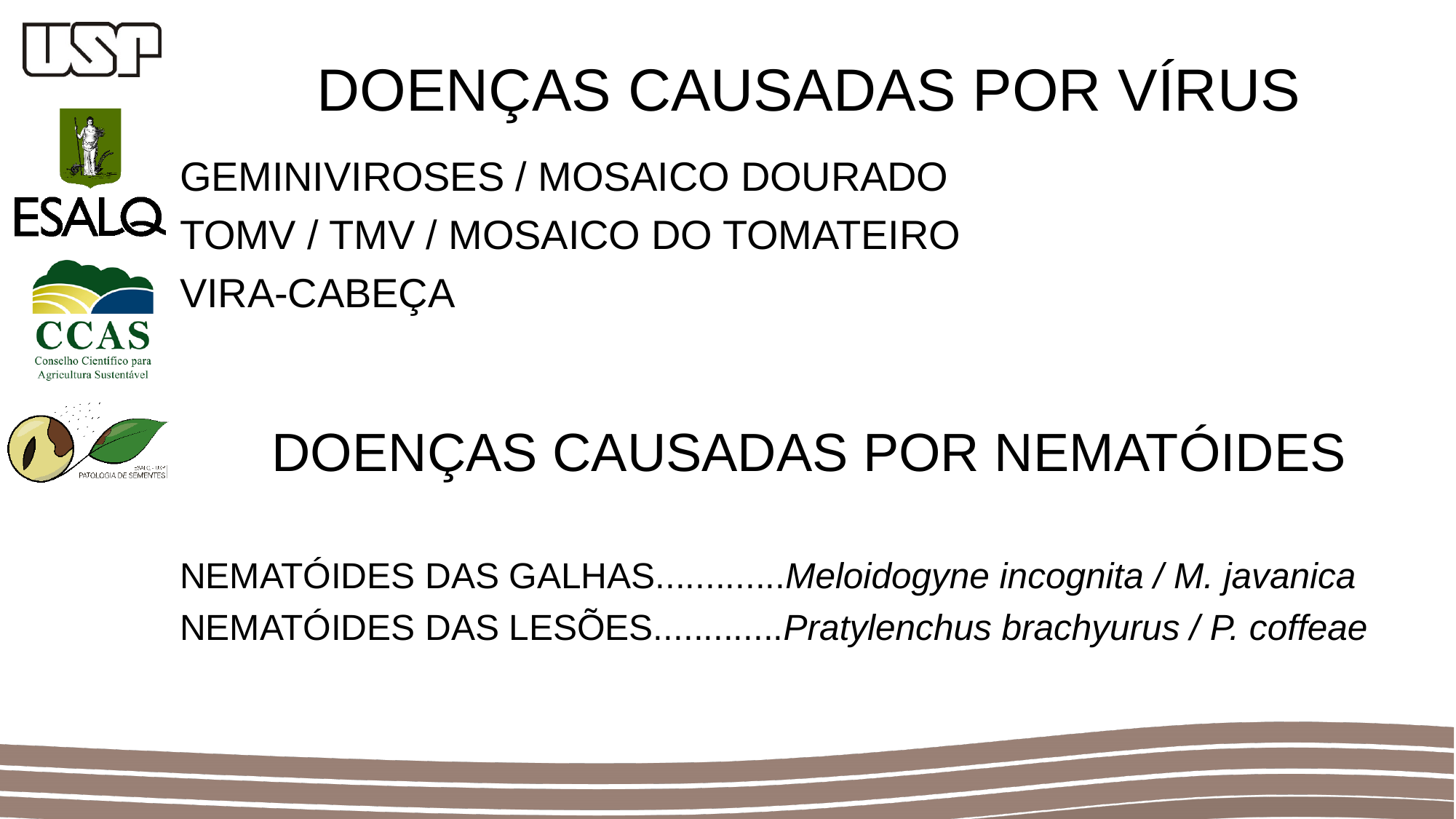

DOENÇAS CAUSADAS POR VÍRUS
GEMINIVIROSES / MOSAICO DOURADO
TOMV / TMV / MOSAICO DO TOMATEIRO
VIRA-CABEÇA
DOENÇAS CAUSADAS POR NEMATÓIDES
NEMATÓIDES DAS GALHAS.............Meloidogyne incognita / M. javanica
NEMATÓIDES DAS LESÕES.............Pratylenchus brachyurus / P. coffeae